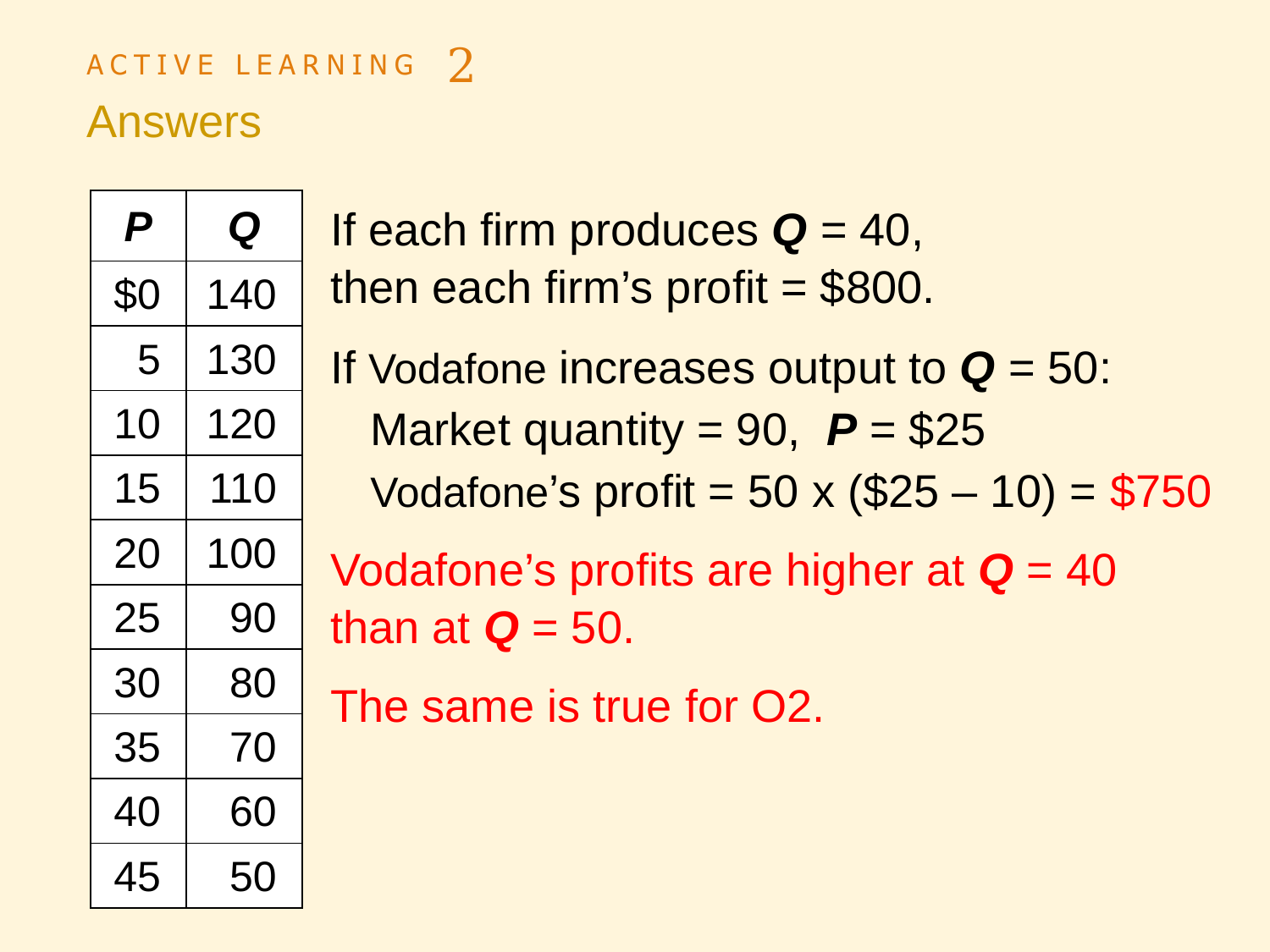

# ACTIVE LEARNING   2 Answers
| P | Q |
| --- | --- |
| $0 | 140 |
| 5 | 130 |
| 10 | 120 |
| 15 | 110 |
| 20 | 100 |
| 25 | 90 |
| 30 | 80 |
| 35 | 70 |
| 40 | 60 |
| 45 | 50 |
If each firm produces Q = 40,
then each firm’s profit = $800.
If Vodafone increases output to Q = 50:
Market quantity = 90,  P = $25
Vodafone’s profit = 50 x ($25 – 10) = $750
Vodafone’s profits are higher at Q = 40
than at Q = 50.
The same is true for O2.